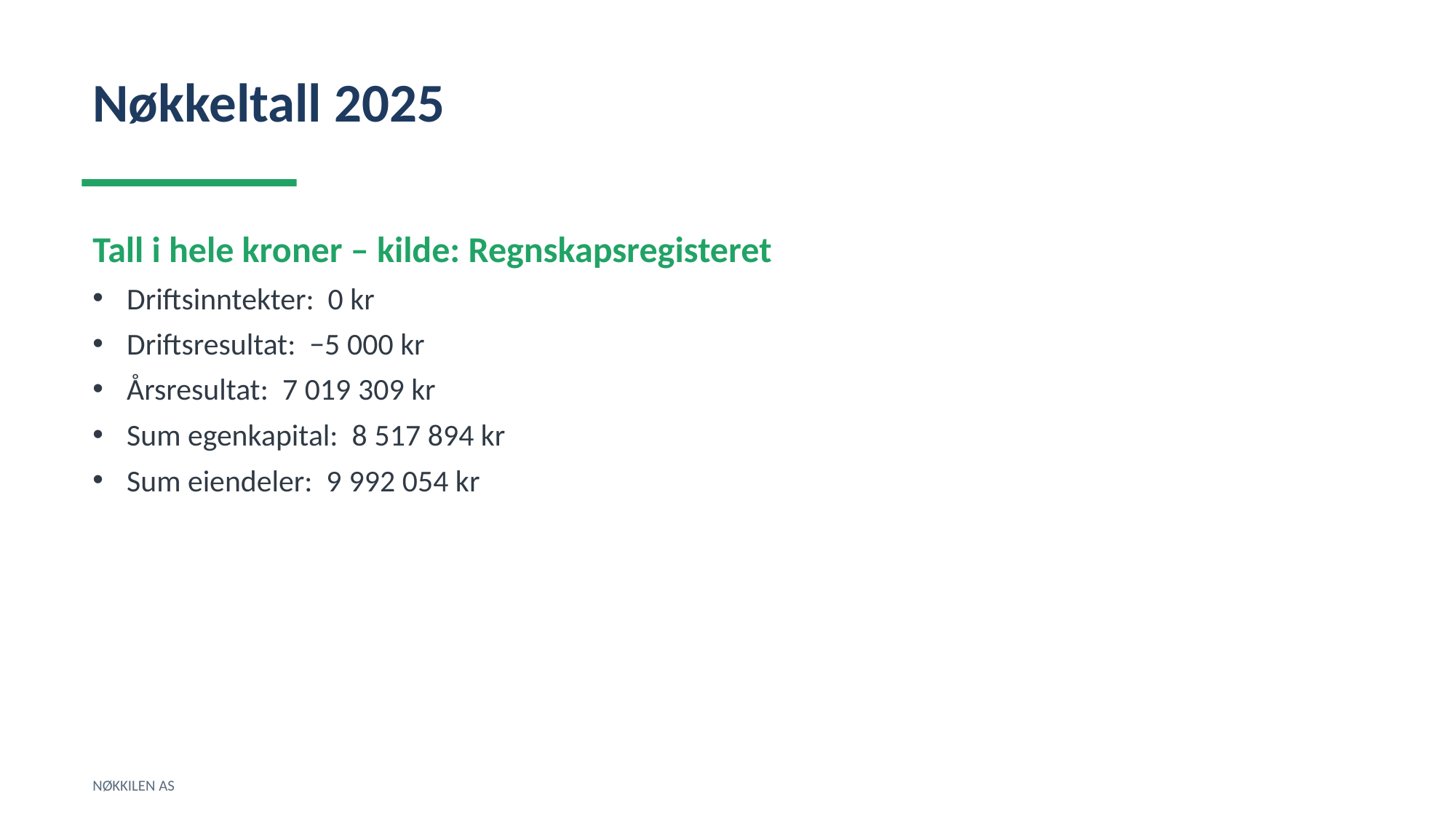

Nøkkeltall 2025

Tall i hele kroner – kilde: Regnskapsregisteret
Driftsinntekter:  0 kr
Driftsresultat:  −5 000 kr
Årsresultat:  7 019 309 kr
Sum egenkapital:  8 517 894 kr
Sum eiendeler:  9 992 054 kr
NØKKILEN AS